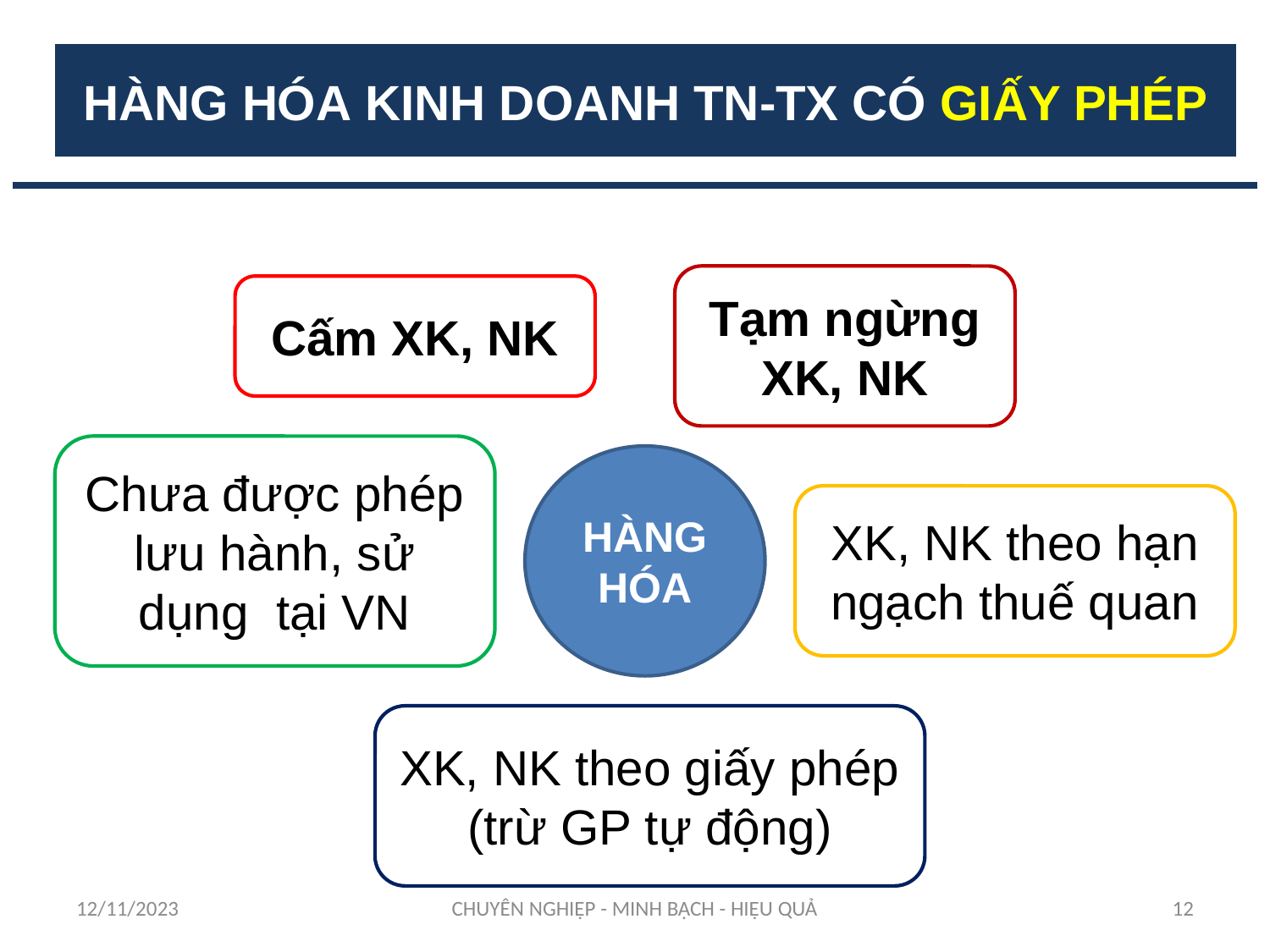

HÀNG HÓA KINH DOANH TN-TX CÓ GIẤY PHÉP

Tạm ngừng XK, NK
Cấm XK, NK

Chưa được phép lưu hành, sử dụng  tại VN
HÀNG HÓA
XK, NK theo hạn ngạch thuế quan
XK, NK theo giấy phép (trừ GP tự động)
12/11/2023
CHUYÊN NGHIỆP - MINH BẠCH - HIỆU QUẢ
12